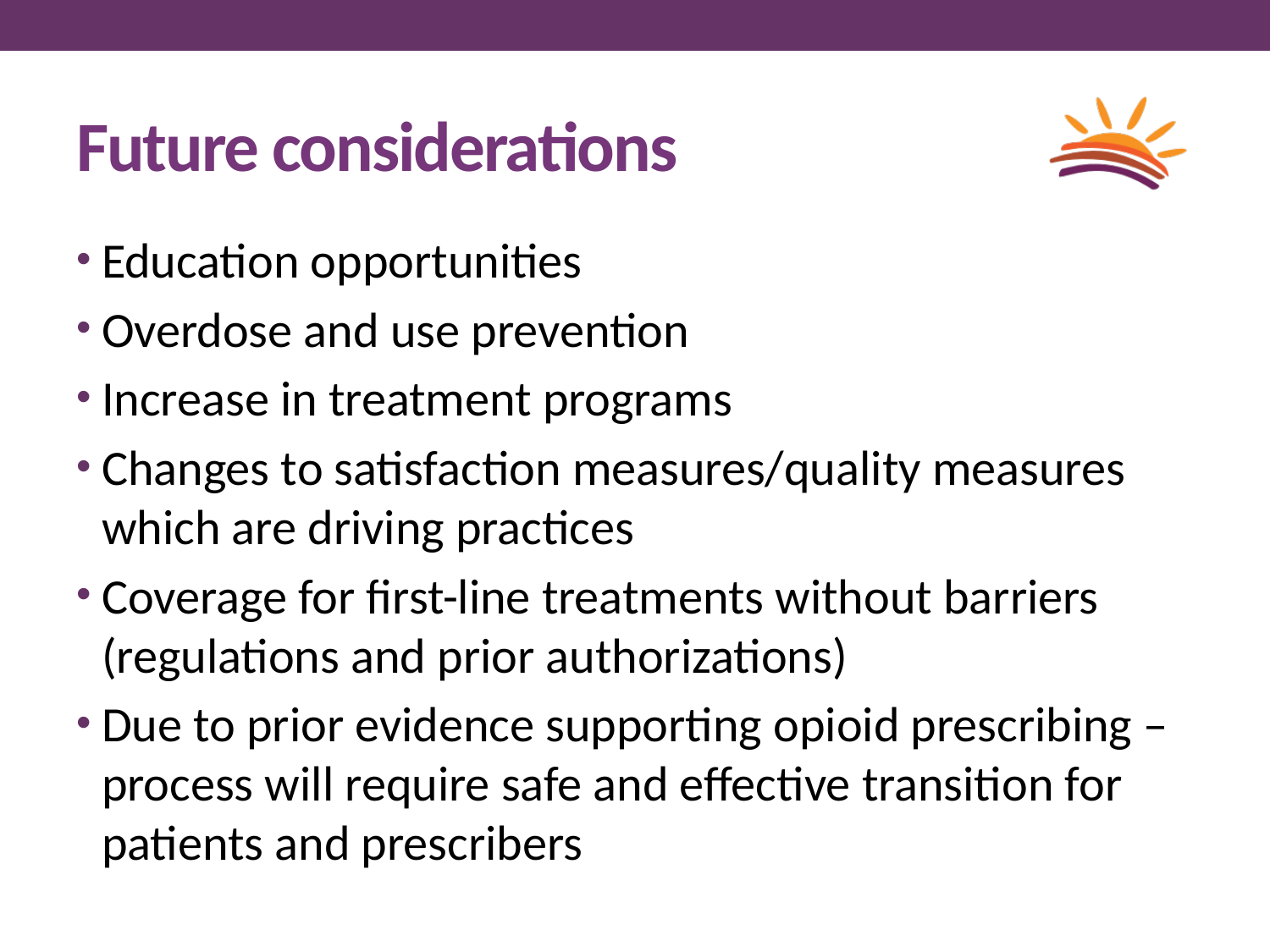

# Future considerations
Education opportunities
Overdose and use prevention
Increase in treatment programs
Changes to satisfaction measures/quality measures which are driving practices
Coverage for first-line treatments without barriers (regulations and prior authorizations)
Due to prior evidence supporting opioid prescribing – process will require safe and effective transition for patients and prescribers